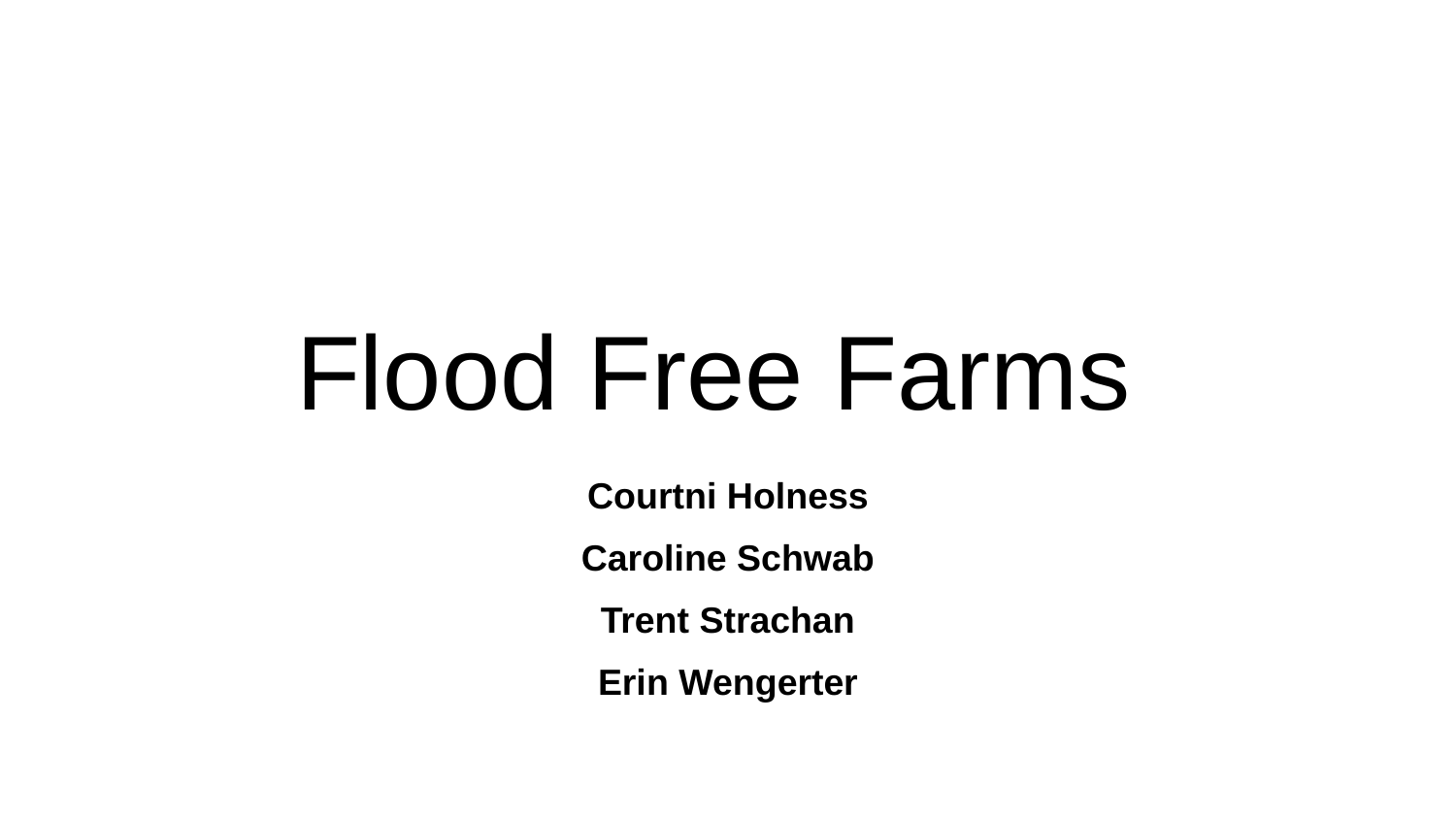

# Flood Free Farms
Courtni Holness
Caroline Schwab
Trent Strachan
Erin Wengerter